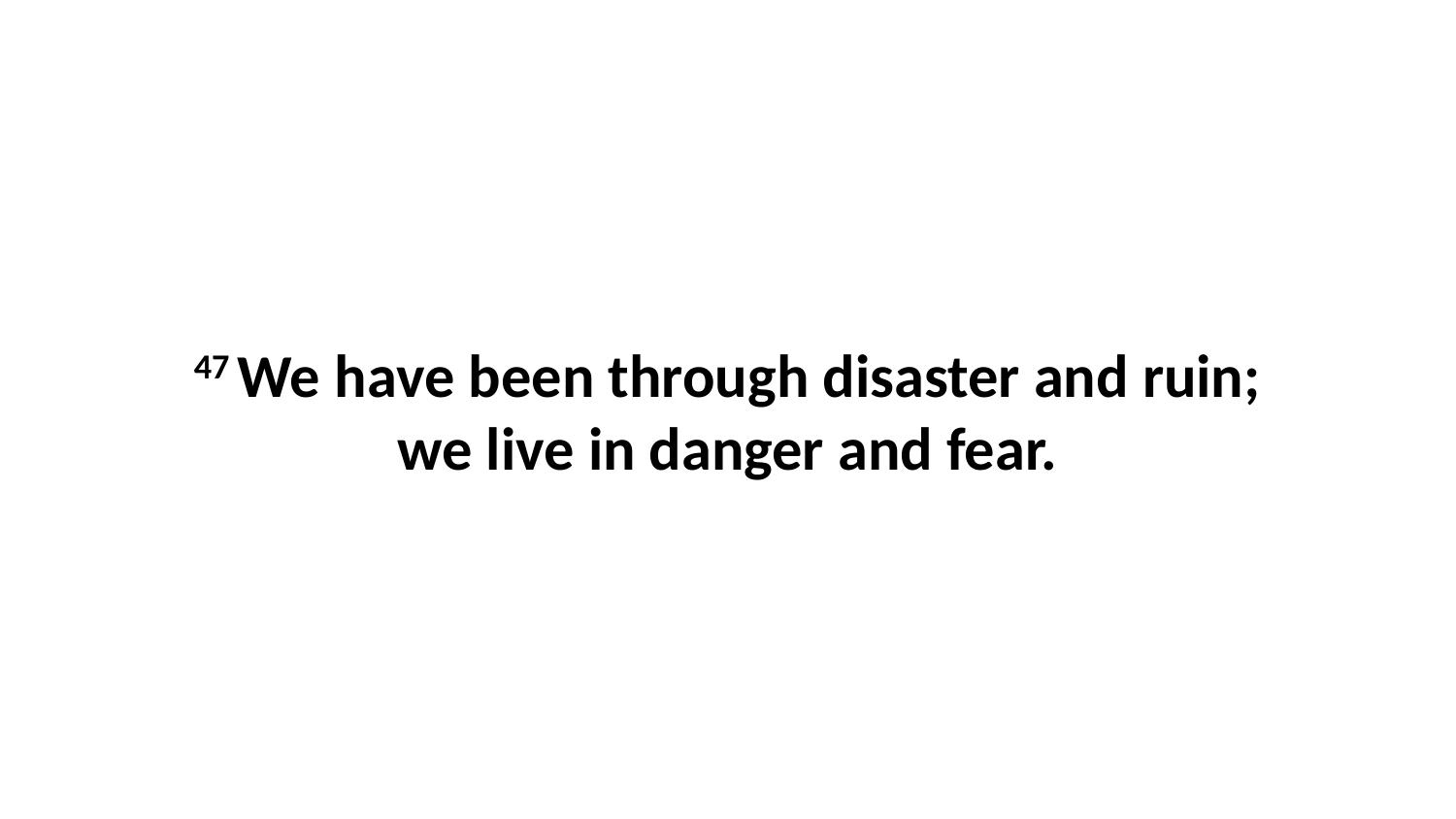

47 We have been through disaster and ruin; we live in danger and fear.